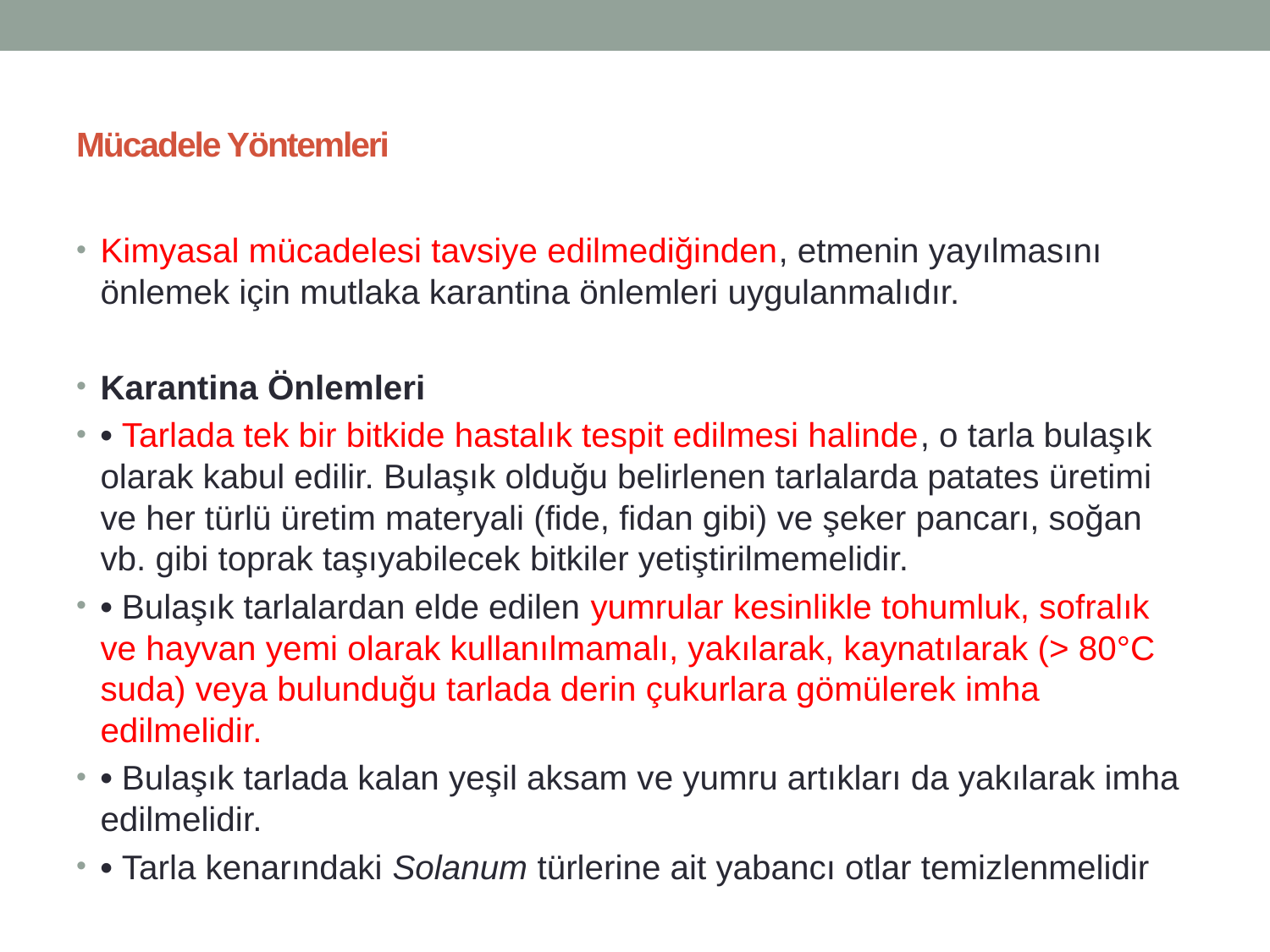

# Mücadele Yöntemleri
Kimyasal mücadelesi tavsiye edilmediğinden, etmenin yayılmasını önlemek için mutlaka karantina önlemleri uygulanmalıdır.

Karantina Önlemleri
• Tarlada tek bir bitkide hastalık tespit edilmesi halinde, o tarla bulaşık olarak kabul edilir. Bulaşık olduğu belirlenen tarlalarda patates üretimi ve her türlü üretim materyali (fide, fidan gibi) ve şeker pancarı, soğan vb. gibi toprak taşıyabilecek bitkiler yetiştirilmemelidir.
• Bulaşık tarlalardan elde edilen yumrular kesinlikle tohumluk, sofralık ve hayvan yemi olarak kullanılmamalı, yakılarak, kaynatılarak (> 80°C suda) veya bulunduğu tarlada derin çukurlara gömülerek imha edilmelidir.
• Bulaşık tarlada kalan yeşil aksam ve yumru artıkları da yakılarak imha edilmelidir.
• Tarla kenarındaki Solanum türlerine ait yabancı otlar temizlenmelidir